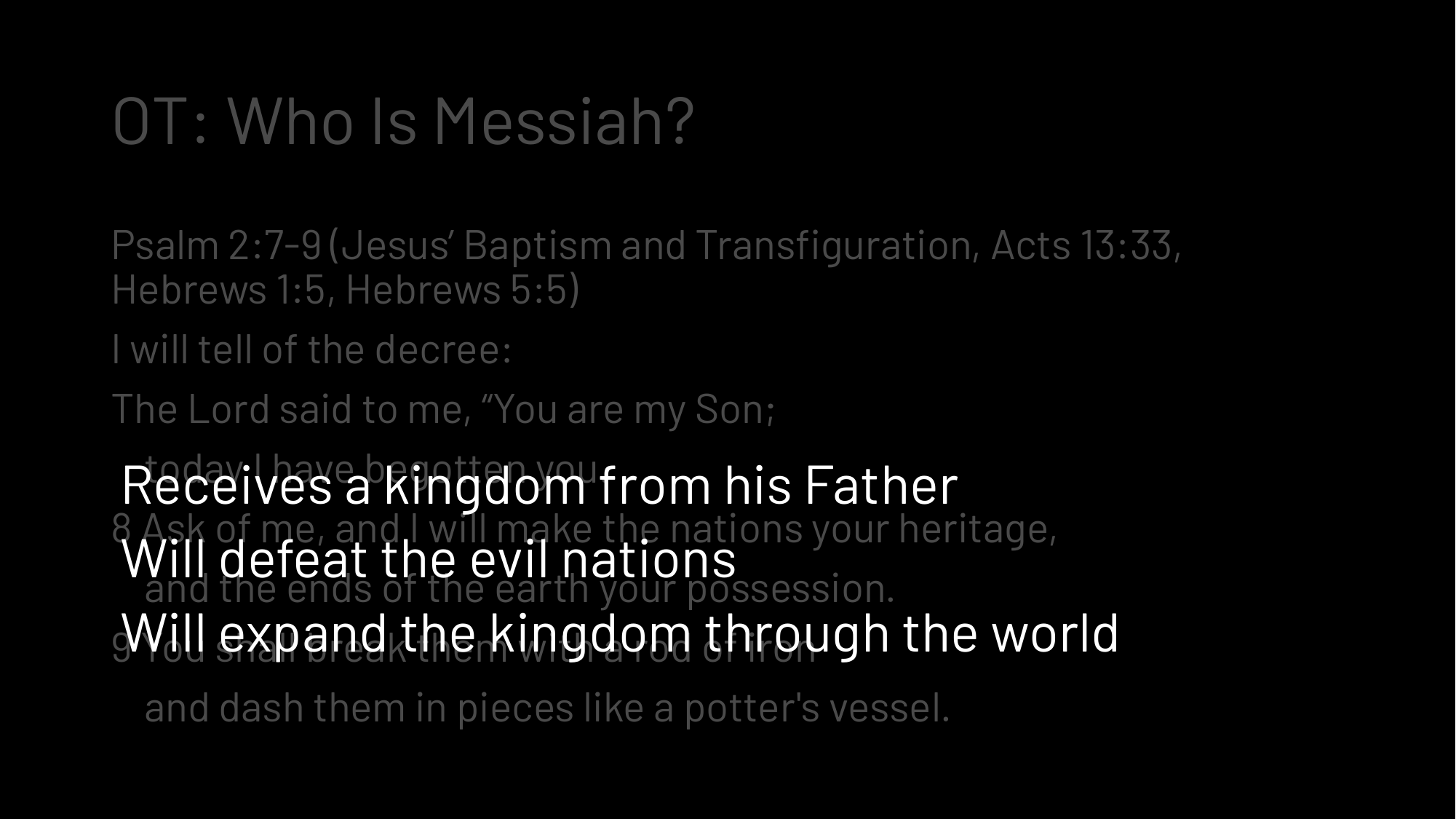

Receives a kingdom from his Father
	Will defeat the evil nations
	Will expand the kingdom through the world
# OT: Who Is Messiah?
Psalm 2:7-9 (Jesus’ Baptism and Transfiguration, Acts 13:33, Hebrews 1:5, Hebrews 5:5)
I will tell of the decree:
The Lord said to me, “You are my Son;
    today I have begotten you.
8 Ask of me, and I will make the nations your heritage,
    and the ends of the earth your possession.
9 You shall break them with a rod of iron
    and dash them in pieces like a potter's vessel.